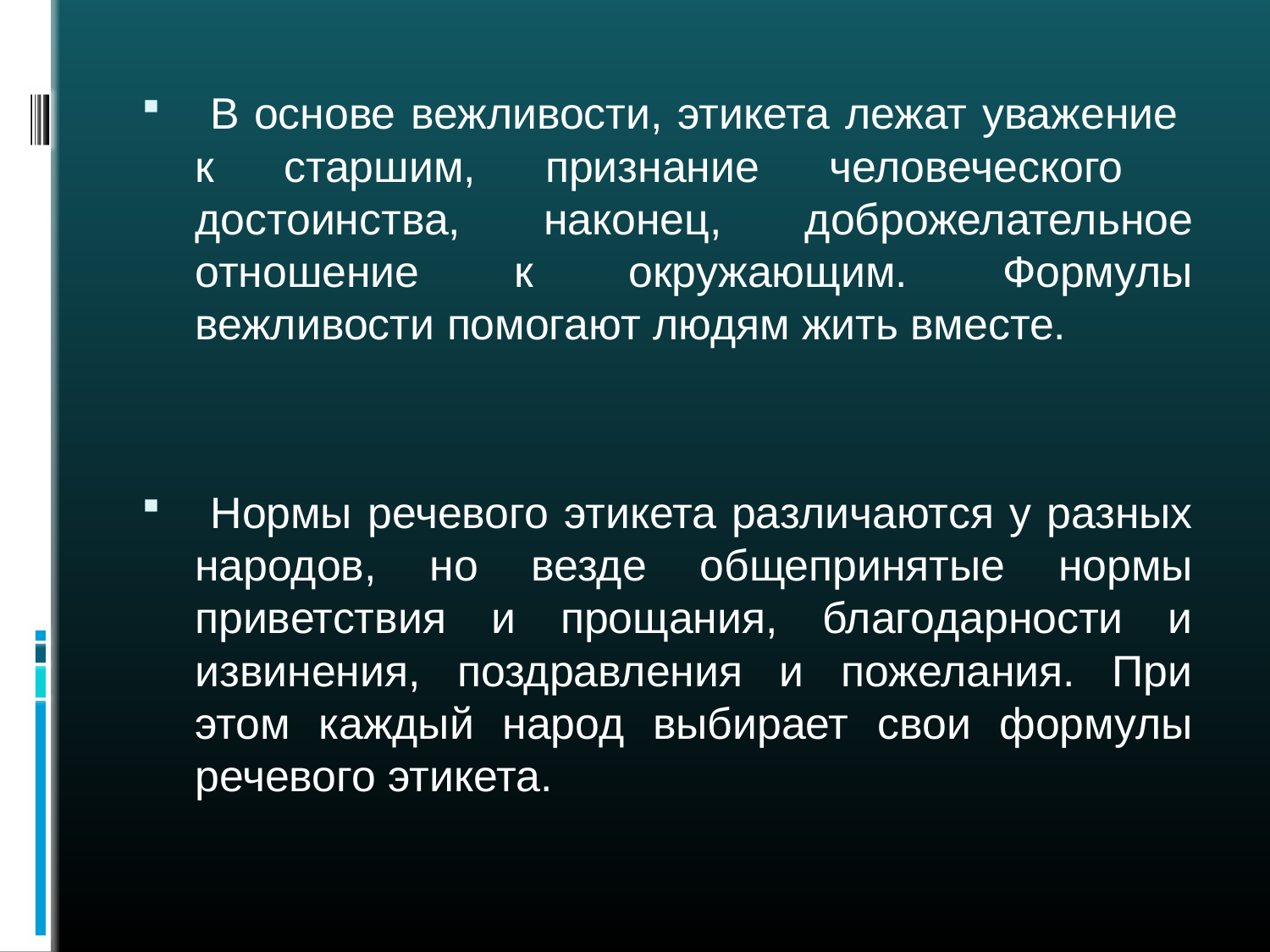

В основе вежливости, этикета лежат уважение  к старшим, признание человеческого  достоинства, наконец, доброжелательное отношение к окружающим. Формулы вежливости помогают людям жить вместе.

 Нормы речевого этикета различаются у разных народов, но везде общепринятые нормы приветствия и прощания, благодарности и извинения, поздравления и пожелания. При этом каждый народ выбирает свои формулы речевого этикета.